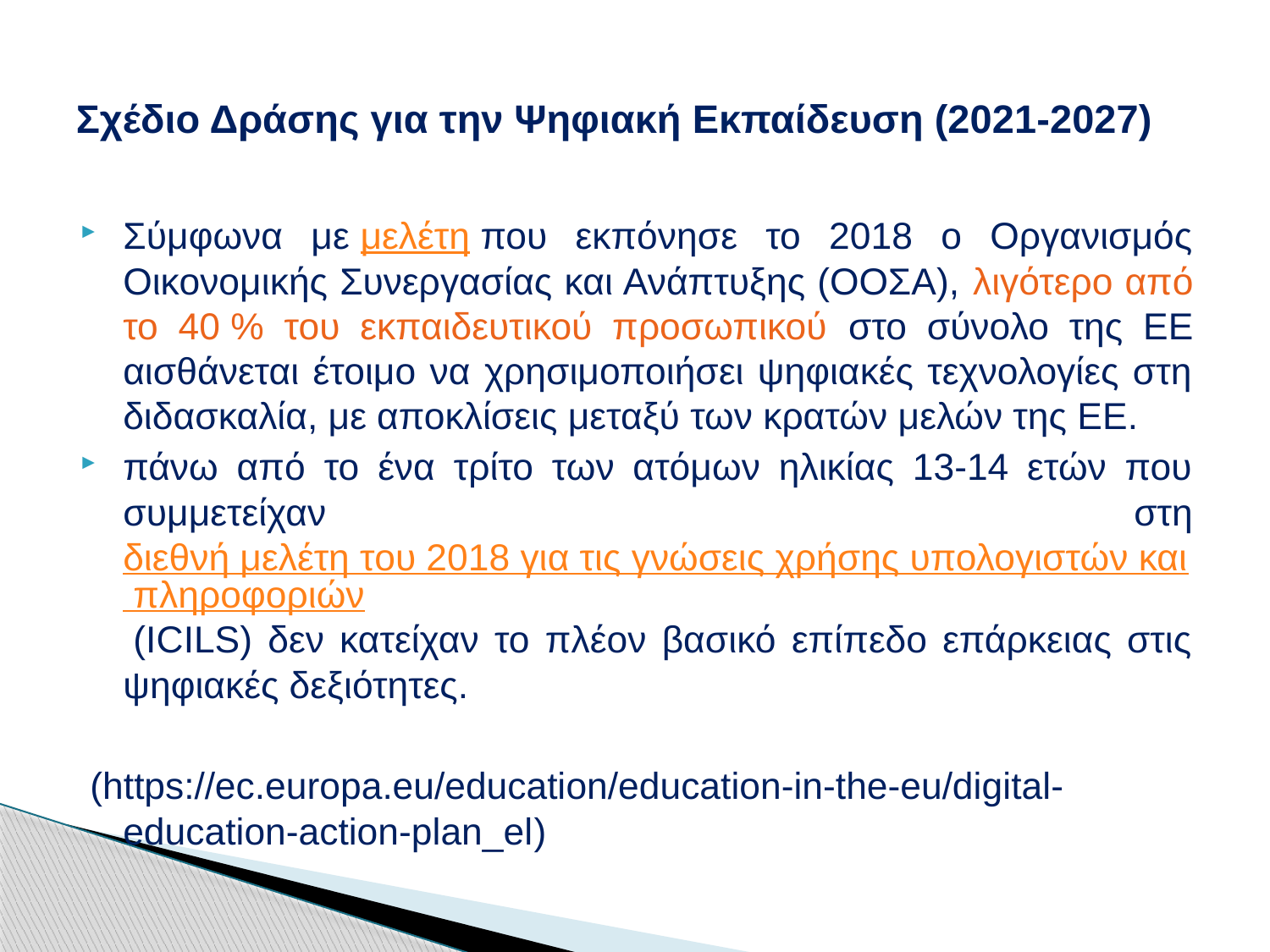

# Σχέδιο Δράσης για την Ψηφιακή Εκπαίδευση (2021-2027)
Σύμφωνα με μελέτη που εκπόνησε το 2018 ο Οργανισμός Οικονομικής Συνεργασίας και Ανάπτυξης (ΟΟΣΑ), λιγότερο από το 40 % του εκπαιδευτικού προσωπικού στο σύνολο της ΕΕ αισθάνεται έτοιμο να χρησιμοποιήσει ψηφιακές τεχνολογίες στη διδασκαλία, με αποκλίσεις μεταξύ των κρατών μελών της ΕΕ.
πάνω από το ένα τρίτο των ατόμων ηλικίας 13-14 ετών που συμμετείχαν στη διεθνή μελέτη του 2018 για τις γνώσεις χρήσης υπολογιστών και πληροφοριών (ICILS) δεν κατείχαν το πλέον βασικό επίπεδο επάρκειας στις ψηφιακές δεξιότητες.

(https://ec.europa.eu/education/education-in-the-eu/digital-education-action-plan_el)